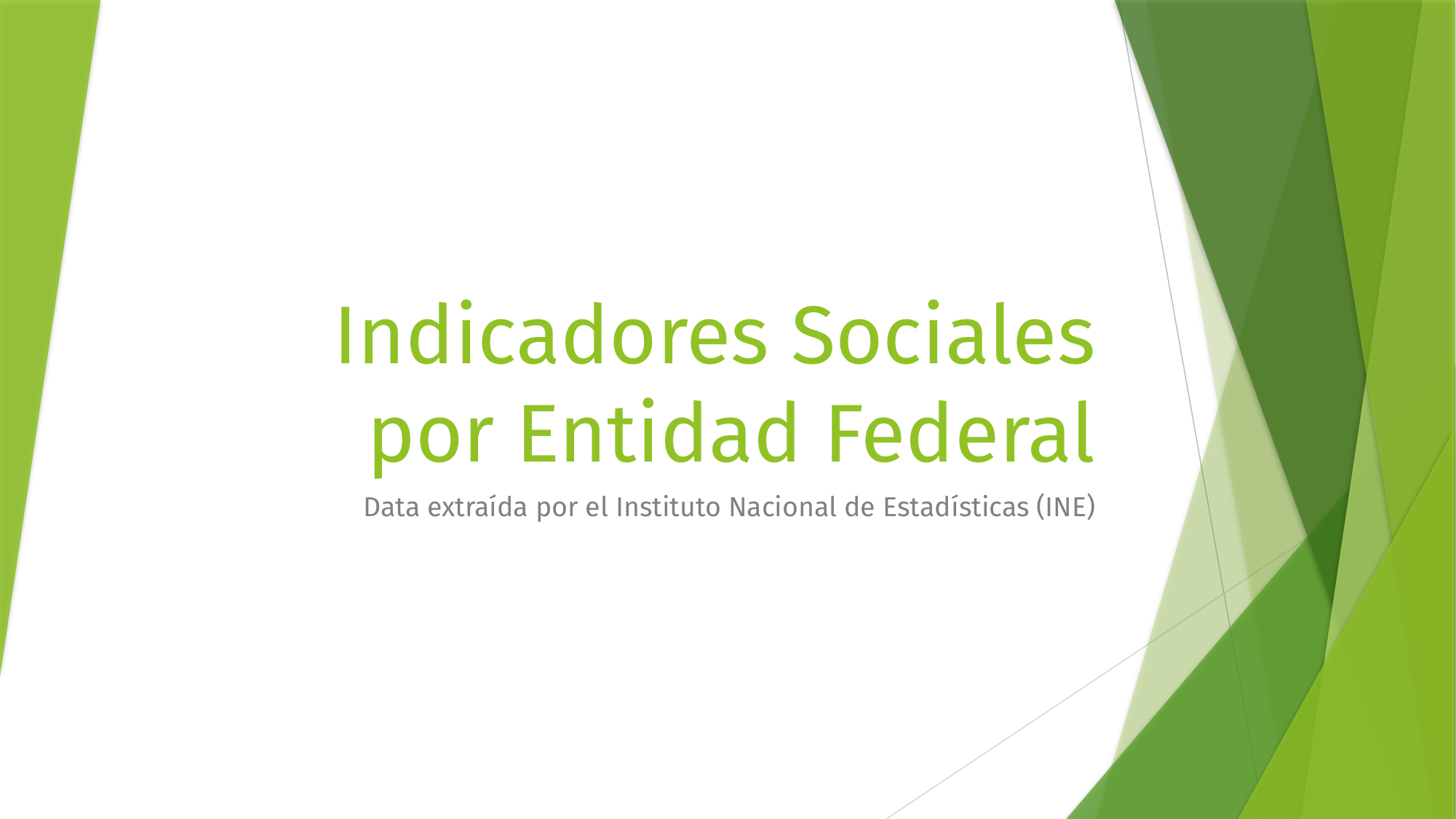

# Indicadores Sociales por Entidad Federal
Data extraída por el Instituto Nacional de Estadísticas (INE)